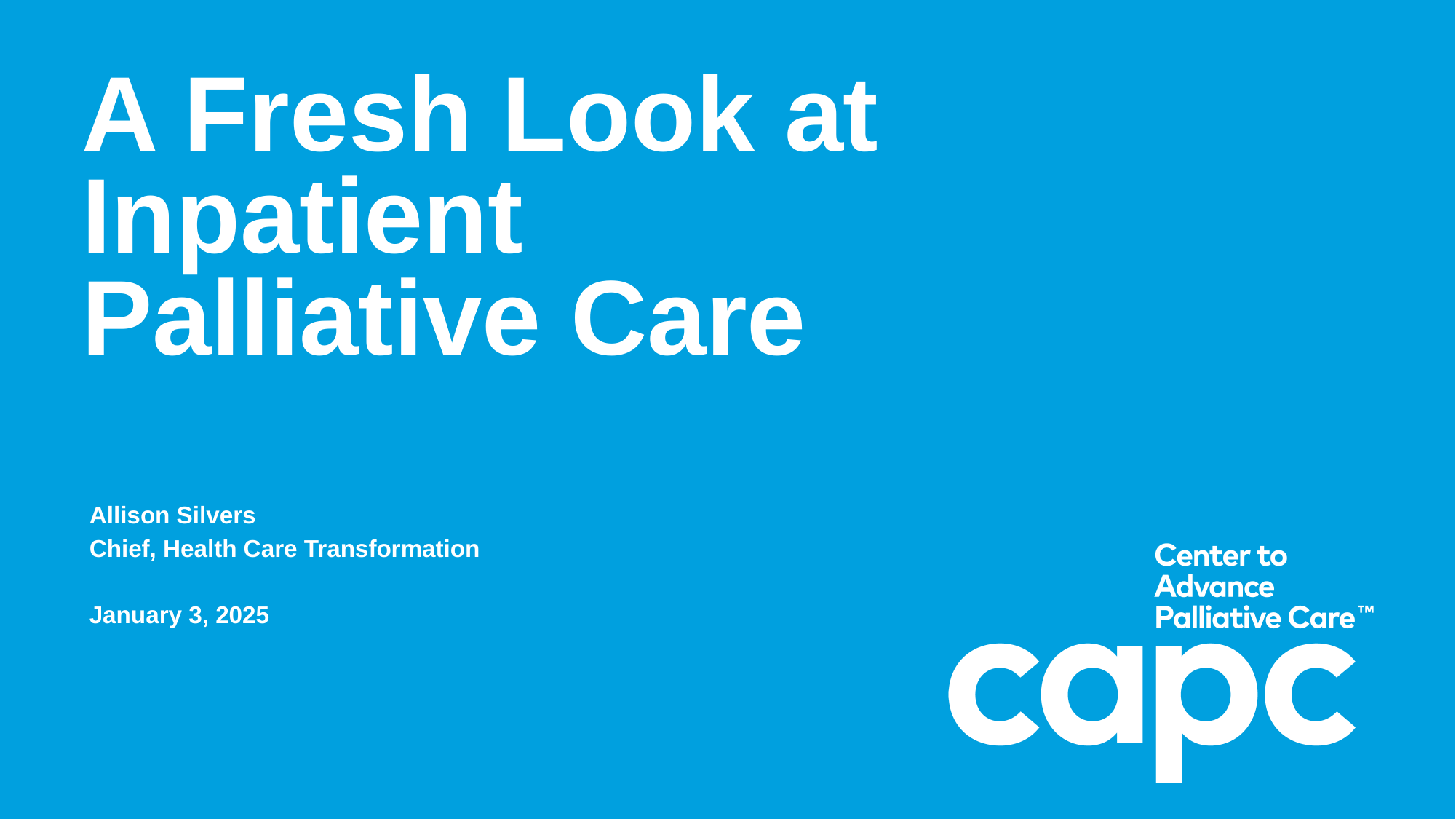

# A Fresh Look at Inpatient Palliative Care
Allison Silvers
Chief, Health Care Transformation

January 3, 2025